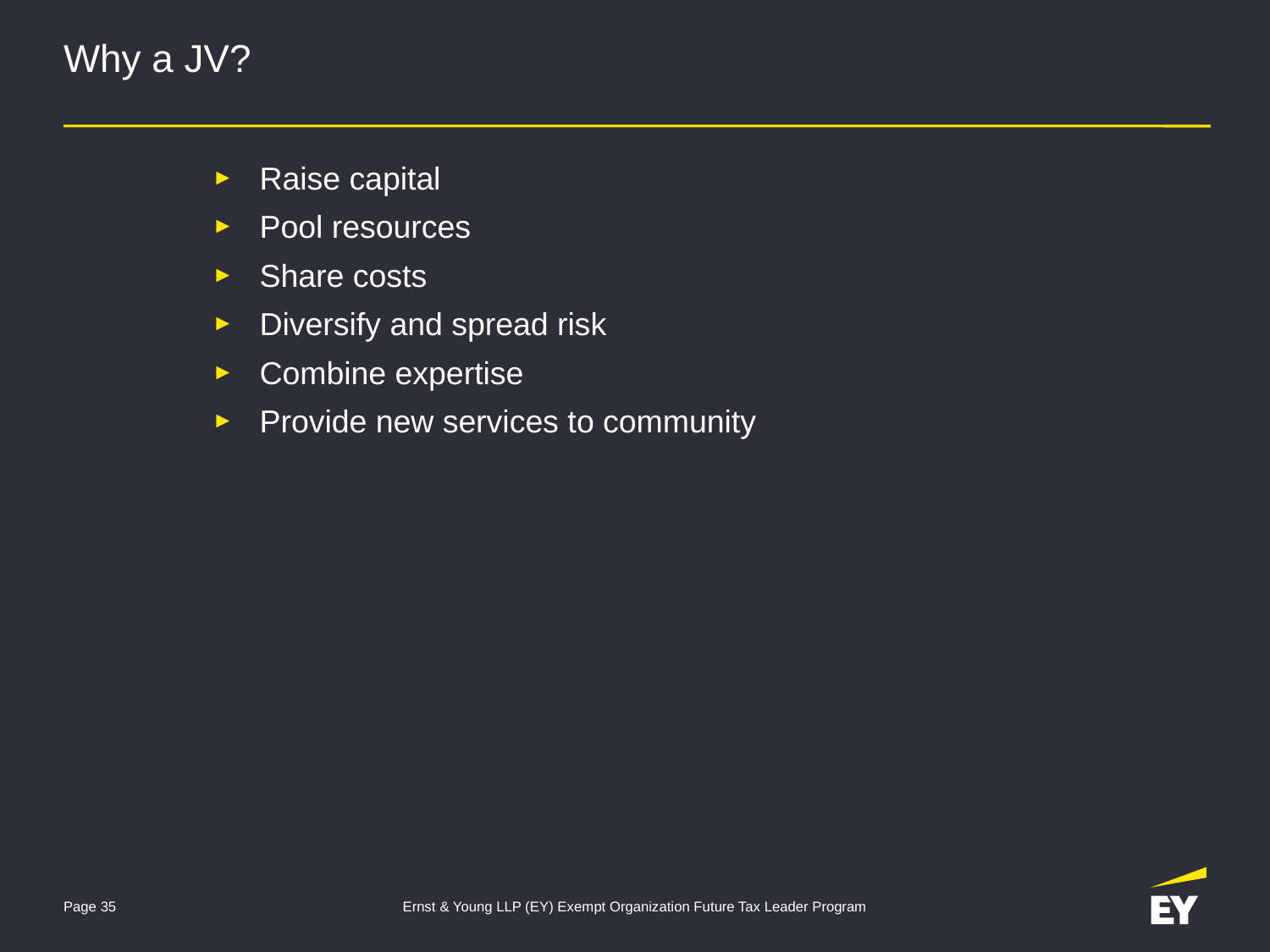

# Why a JV?
Raise capital
Pool resources
Share costs
Diversify and spread risk
Combine expertise
Provide new services to community